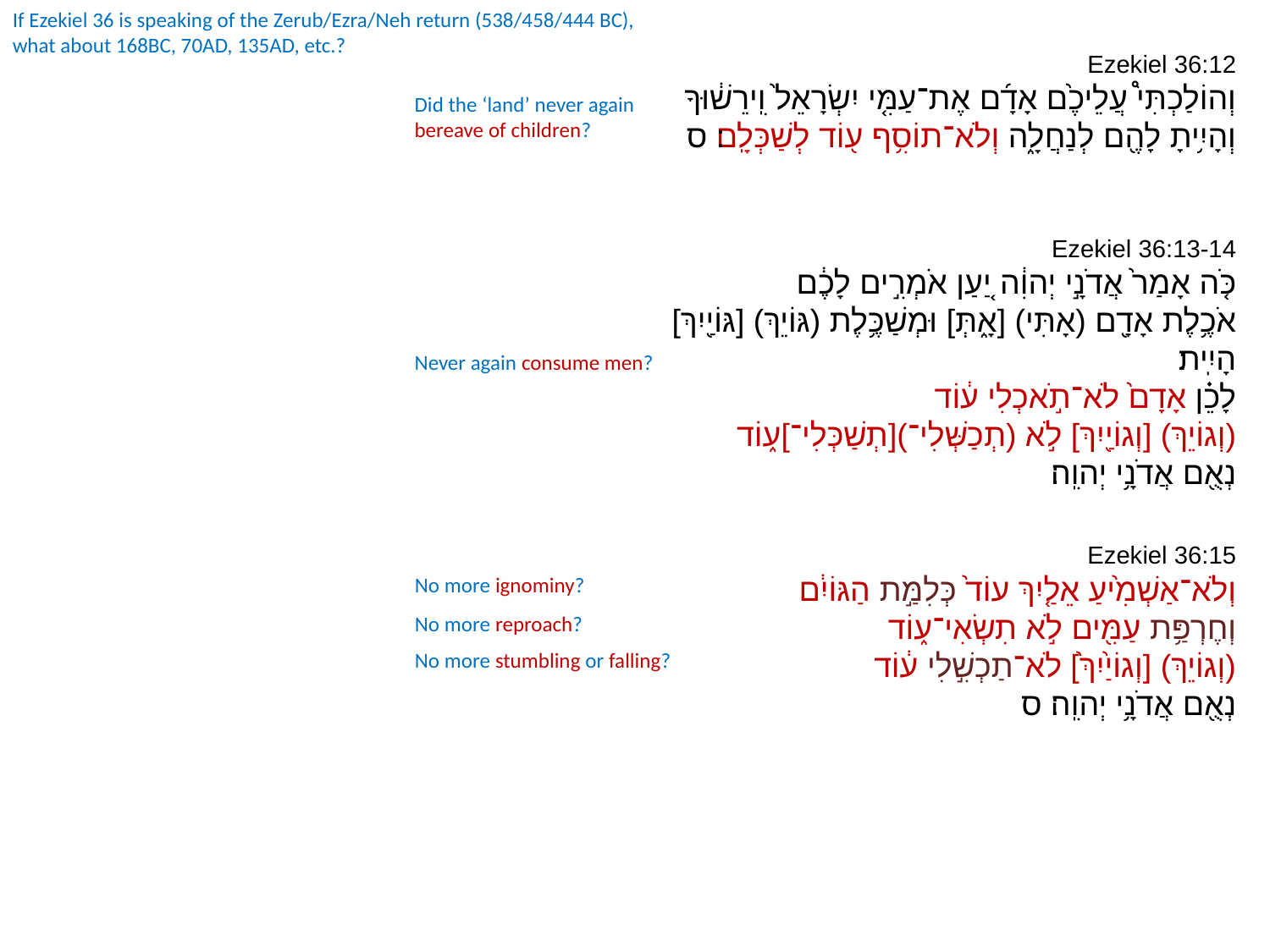

If Ezekiel 36 is speaking of the Zerub/Ezra/Neh return (538/458/444 BC),
what about 168BC, 70AD, 135AD, etc.?
Ezekiel 36:12
וְהוֹלַכְתִּי֩ עֲלֵיכֶ֙ם אָדָ֜ם אֶת־עַמִּ֤י יִשְׂרָאֵל֙ וִֽירֵשׁ֔וּךָ
וְהָיִ֥יתָ לָהֶ֖ם לְנַחֲלָ֑ה וְלֹא־תוֹסִ֥ף ע֖וֹד לְשַׁכְּלָֽם׃ ס
Did the ‘land’ never again
bereave of children?
Ezekiel 36:13-14
כֹּ֤ה אָמַר֙ אֲדֹנָ֣י יְהוִ֔ה יַ֚עַן אֹמְרִ֣ים לָכֶ֔ם
אֹכֶ֥לֶת אָדָ֖ם (אָתִּי) [אָ֑תְּ] וּמְשַׁכֶּ֥לֶת (גּוֹיֵךְ) [גּוֹיַ֖יִךְ] הָיִֽית׃
לָכֵ֗ן אָדָם֙ לֹא־תֹ֣אכְלִי ע֔וֹד
(וְגוֹיֵךְ) [וְגוֹיַ֖יִךְ] לֹ֣א (תְכַשְּׁלִי־)[תְשַׁכְּלִי־]ע֑וֹד
נְאֻ֖ם אֲדֹנָ֥י יְהוִֽה׃
Never again consume men?
Ezekiel 36:15
וְלֹא־אַשְׁמִ֙יעַ אֵלַ֤יִךְ עוֹד֙ כְּלִמַּ֣ת הַגּוֹיִ֔ם
וְחֶרְפַּ֥ת עַמִּ֖ים לֹ֣א תִשְׂאִי־ע֑וֹד
(וְגוֹיֵךְ) [וְגוֹיַ֙יִךְ֙] לֹא־תַכְשִׁ֣לִי ע֔וֹד
נְאֻ֖ם אֲדֹנָ֥י יְהוִֽה׃ ס
No more ignominy?
No more reproach?
No more stumbling or falling?